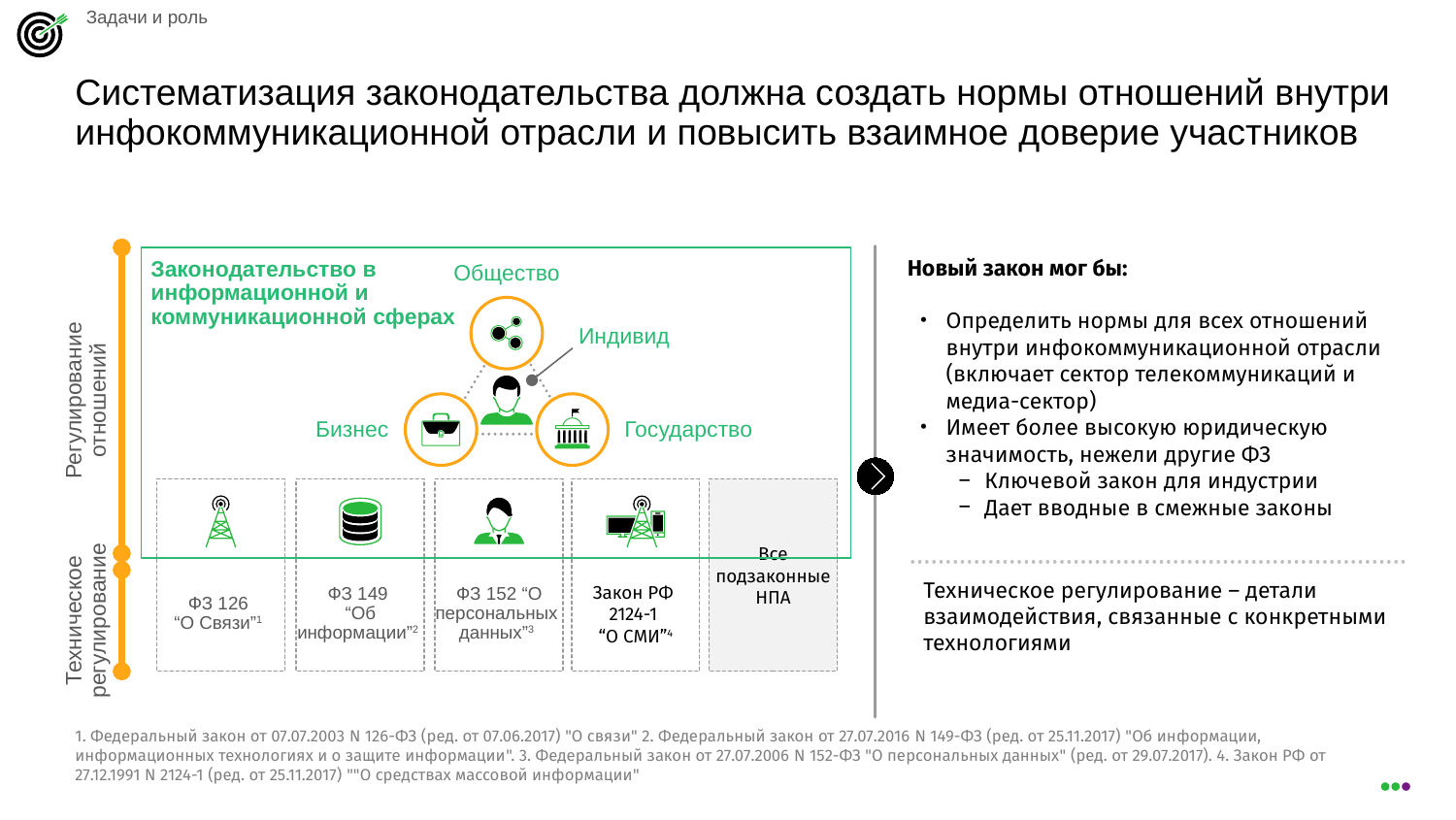

Задачи и роль
# Систематизация законодательства должна создать нормы отношений внутри инфокоммуникационной отрасли и повысить взаимное доверие участников

Новый закон мог бы:

Определить нормы для всех отношений внутри инфокоммуникационной отрасли (включает сектор телекоммуникаций и медиа-сектор)
Имеет более высокую юридическую значимость, нежели другие ФЗ
Ключевой закон для индустрии
Дает вводные в смежные законы
Законодательство в
информационной и
коммуникационной сферах
Общество

Индивид

Регулирование отношений

Бизнес
Государство

ФЗ 126
“О Связи”1

ФЗ 149
“Об информации”2

ФЗ 152 “О персональных
данных”3

Закон РФ
2124-1
“О СМИ”4
Все подзаконные НПА
Техническое регулирование – детали взаимодействия, связанные с конкретными технологиями
Техническое регулирование
1. Федеральный закон от 07.07.2003 N 126-ФЗ (ред. от 07.06.2017) "О связи" 2. Федеральный закон от 27.07.2016 N 149-ФЗ (ред. от 25.11.2017) "Об информации, информационных технологиях и о защите информации". 3. Федеральный закон от 27.07.2006 N 152-ФЗ "О персональных данных" (ред. от 29.07.2017). 4. Закон РФ от 27.12.1991 N 2124-1 (ред. от 25.11.2017) ""О средствах массовой информации"